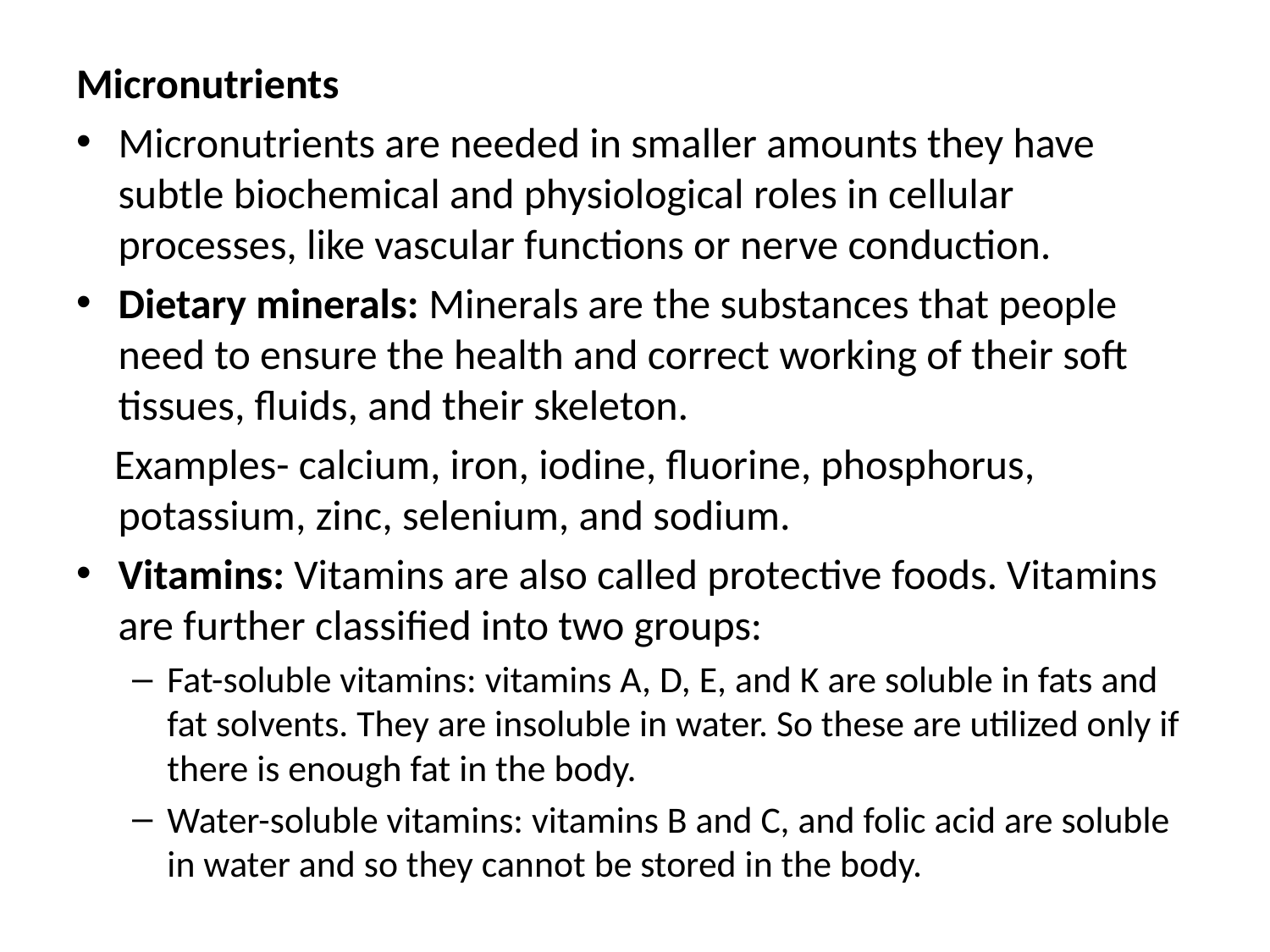

Micronutrients
Micronutrients are needed in smaller amounts they have subtle biochemical and physiological roles in cellular processes, like vascular functions or nerve conduction.
Dietary minerals: Minerals are the substances that people need to ensure the health and correct working of their soft tissues, fluids, and their skeleton.
    Examples- calcium, iron, iodine, fluorine, phosphorus, potassium, zinc, selenium, and sodium.
Vitamins: Vitamins are also called protective foods. Vitamins are further classified into two groups:
Fat-soluble vitamins: vitamins A, D, E, and K are soluble in fats and fat solvents. They are insoluble in water. So these are utilized only if there is enough fat in the body.
Water-soluble vitamins: vitamins B and C, and folic acid are soluble in water and so they cannot be stored in the body.